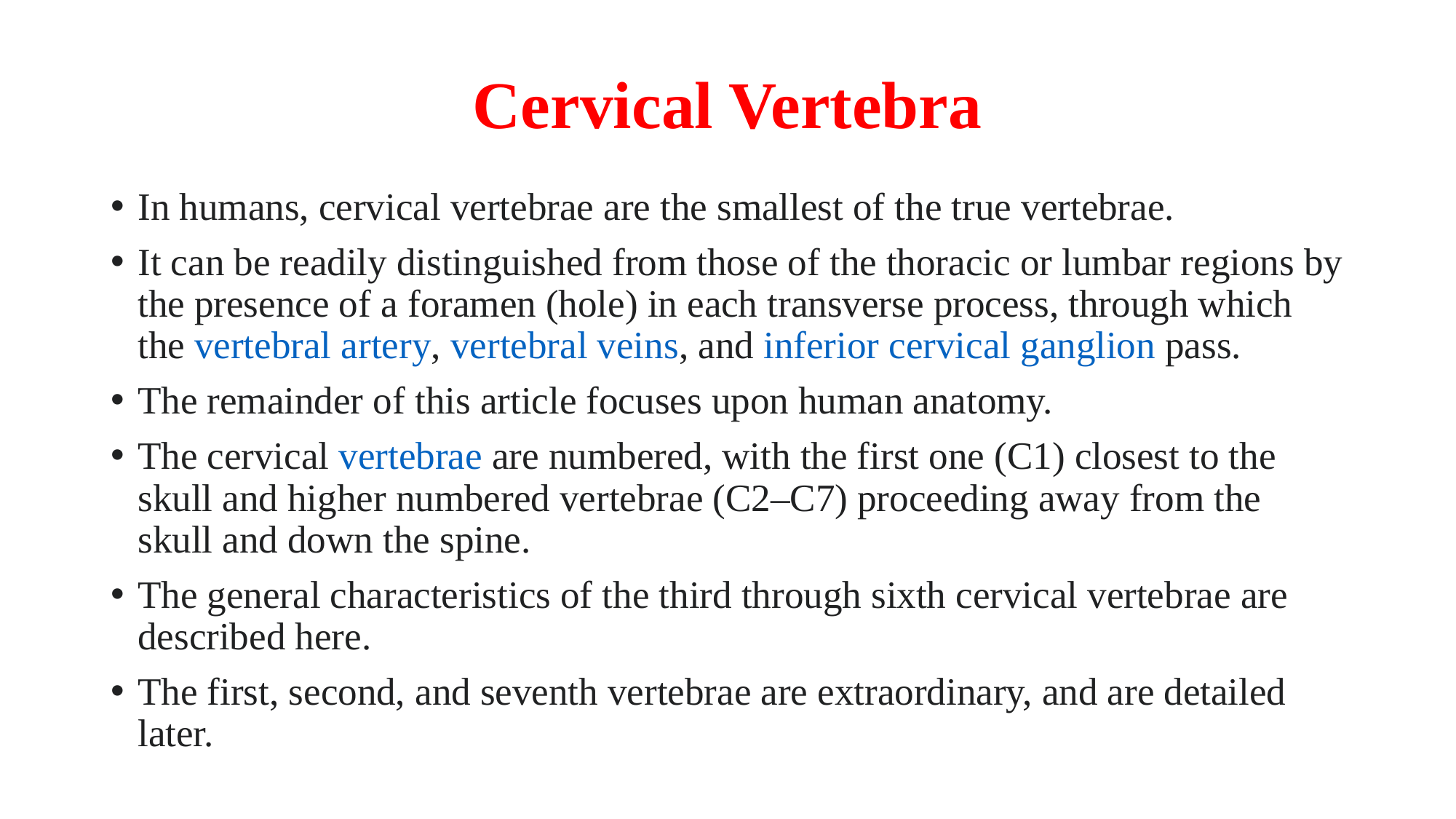

# Cervical Vertebra
In humans, cervical vertebrae are the smallest of the true vertebrae.
It can be readily distinguished from those of the thoracic or lumbar regions by the presence of a foramen (hole) in each transverse process, through which the vertebral artery, vertebral veins, and inferior cervical ganglion pass.
The remainder of this article focuses upon human anatomy.
The cervical vertebrae are numbered, with the first one (C1) closest to the skull and higher numbered vertebrae (C2–C7) proceeding away from the skull and down the spine.
The general characteristics of the third through sixth cervical vertebrae are described here.
The first, second, and seventh vertebrae are extraordinary, and are detailed later.